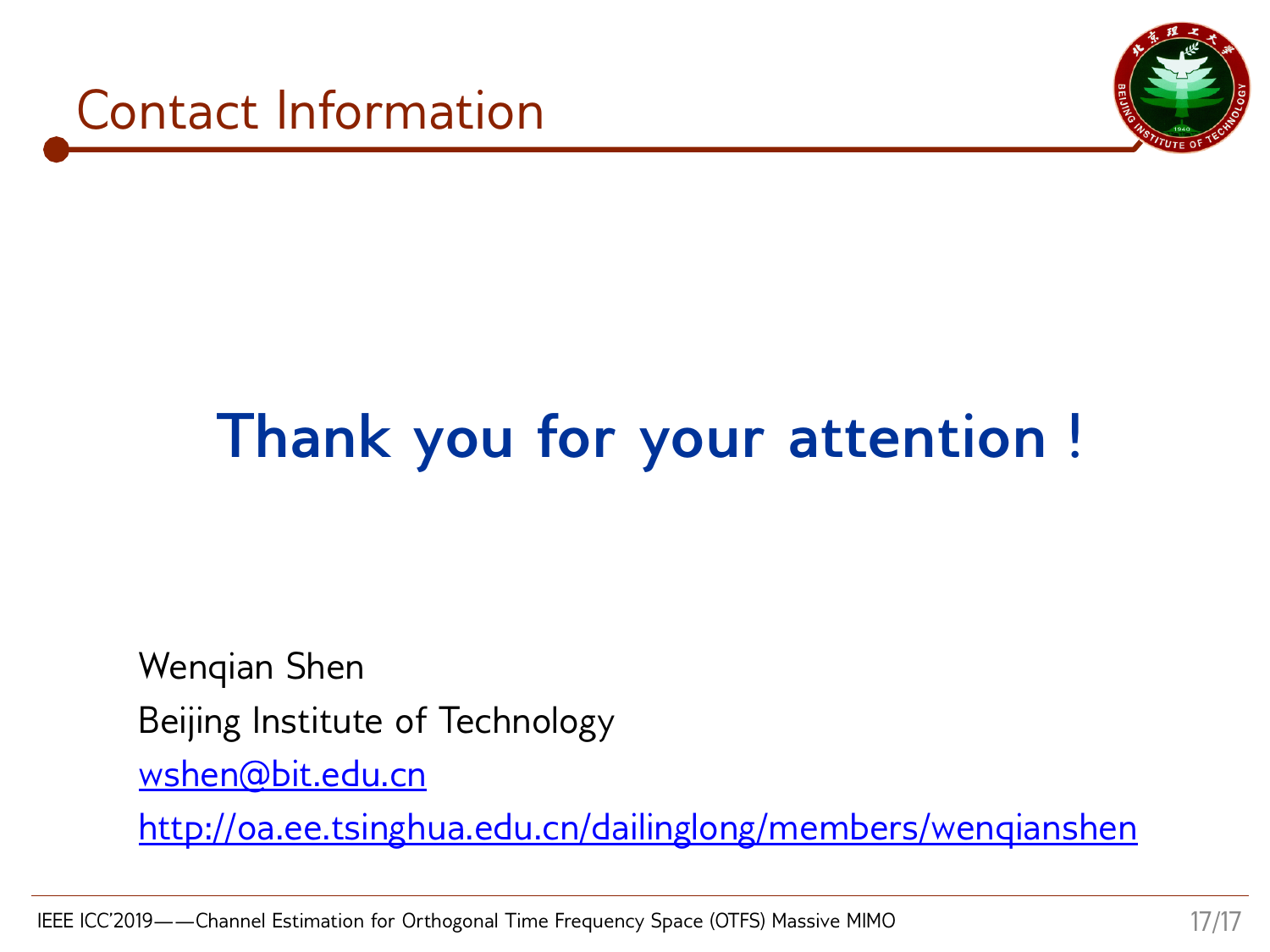

# Contact Information
 Thank you for your attention !
Wenqian Shen
Beijing Institute of Technology
wshen@bit.edu.cn
http://oa.ee.tsinghua.edu.cn/dailinglong/members/wenqianshen